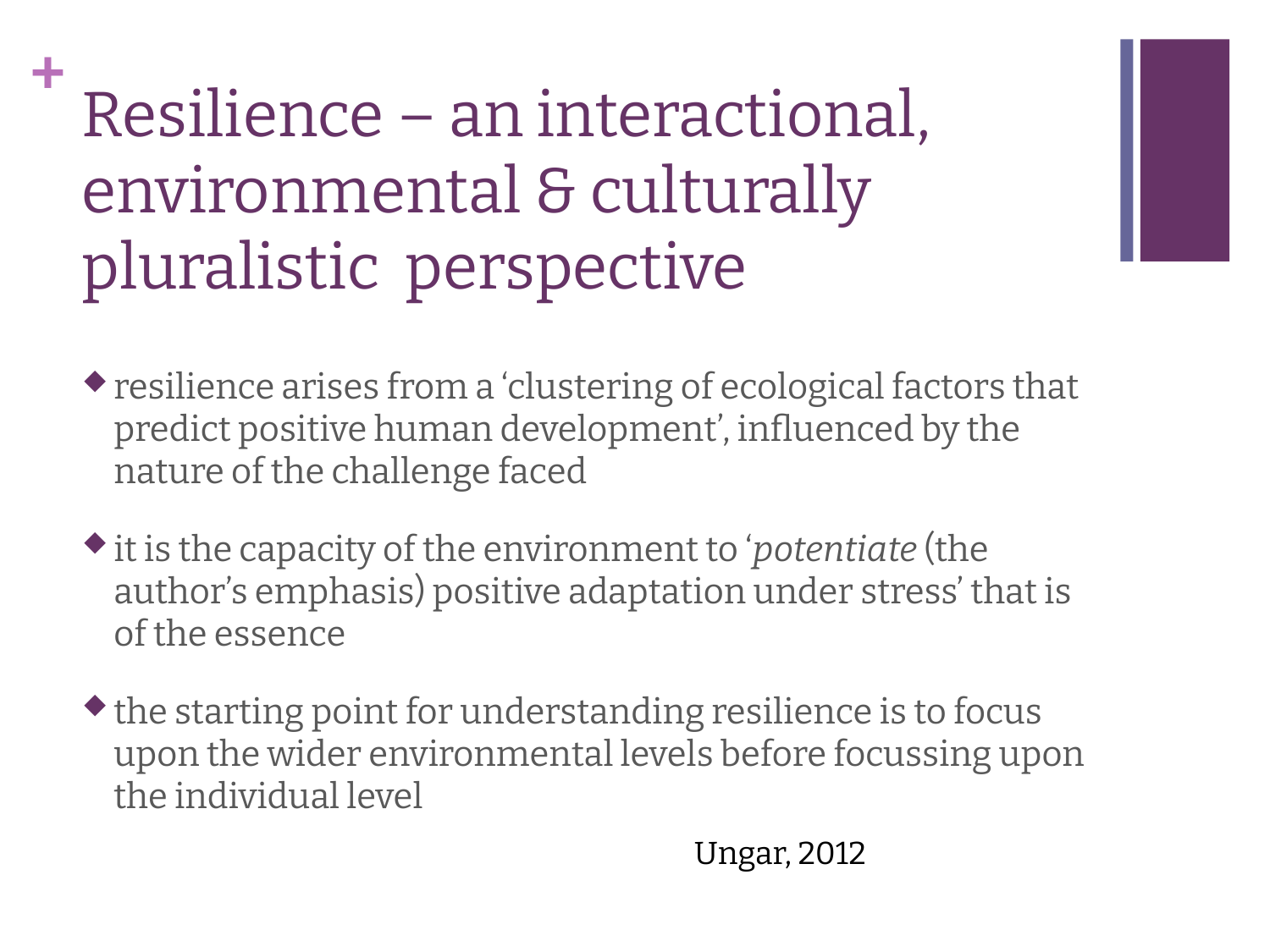

# Resilience – an interactional, environmental & culturally pluralistic  perspective
resilience arises from a ‘clustering of ecological factors that predict positive human development’, influenced by the nature of the challenge faced
it is the capacity of the environment to ‘potentiate (the author’s emphasis) positive adaptation under stress’ that is of the essence
the starting point for understanding resilience is to focus upon the wider environmental levels before focussing upon the individual level

Ungar, 2012